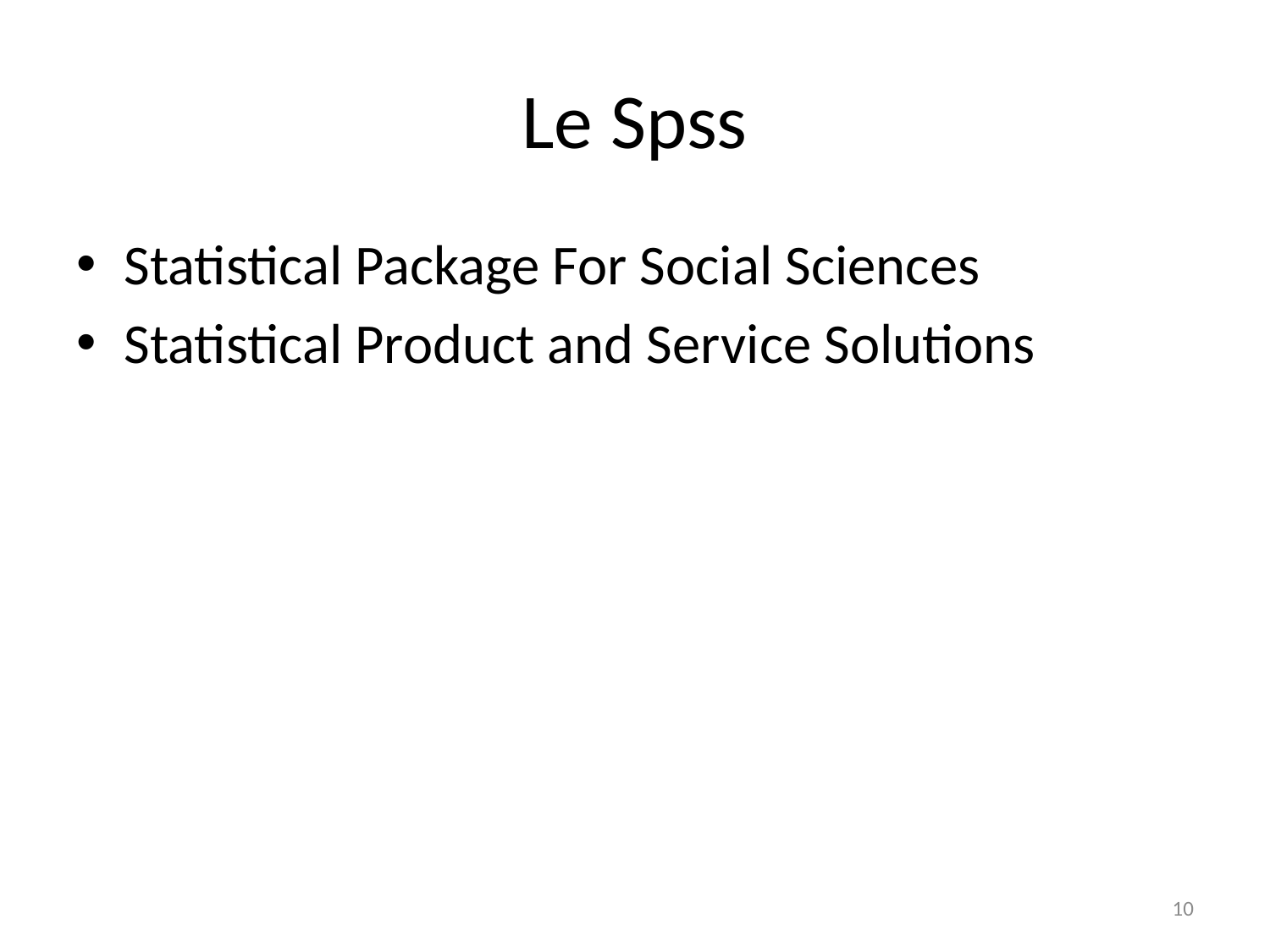

# Le Spss
Statistical Package For Social Sciences
Statistical Product and Service Solutions
10